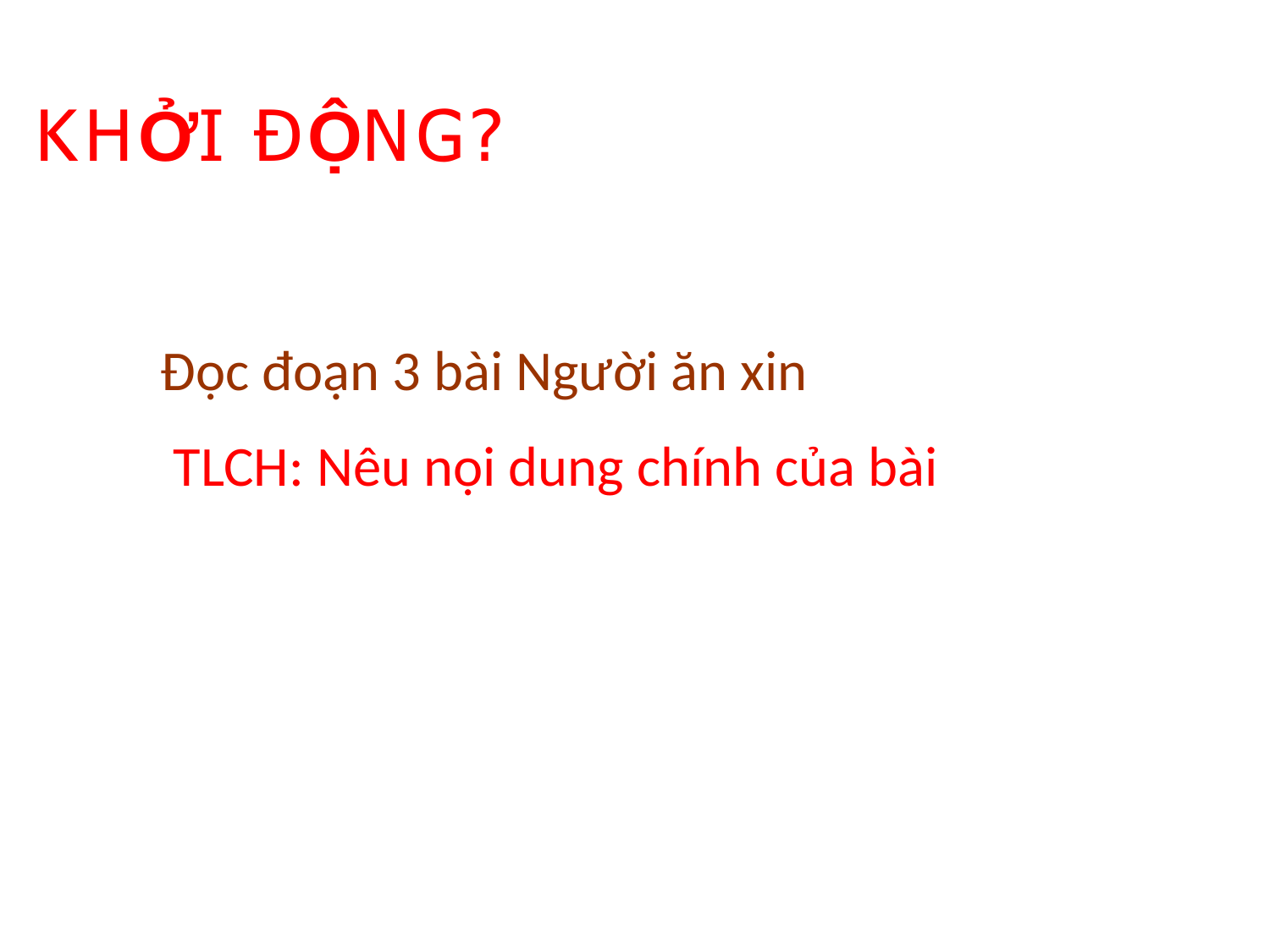

KHỞI ĐỘNG?
Đọc đoạn 3 bài Người ăn xin
 TLCH: Nêu nọi dung chính của bài